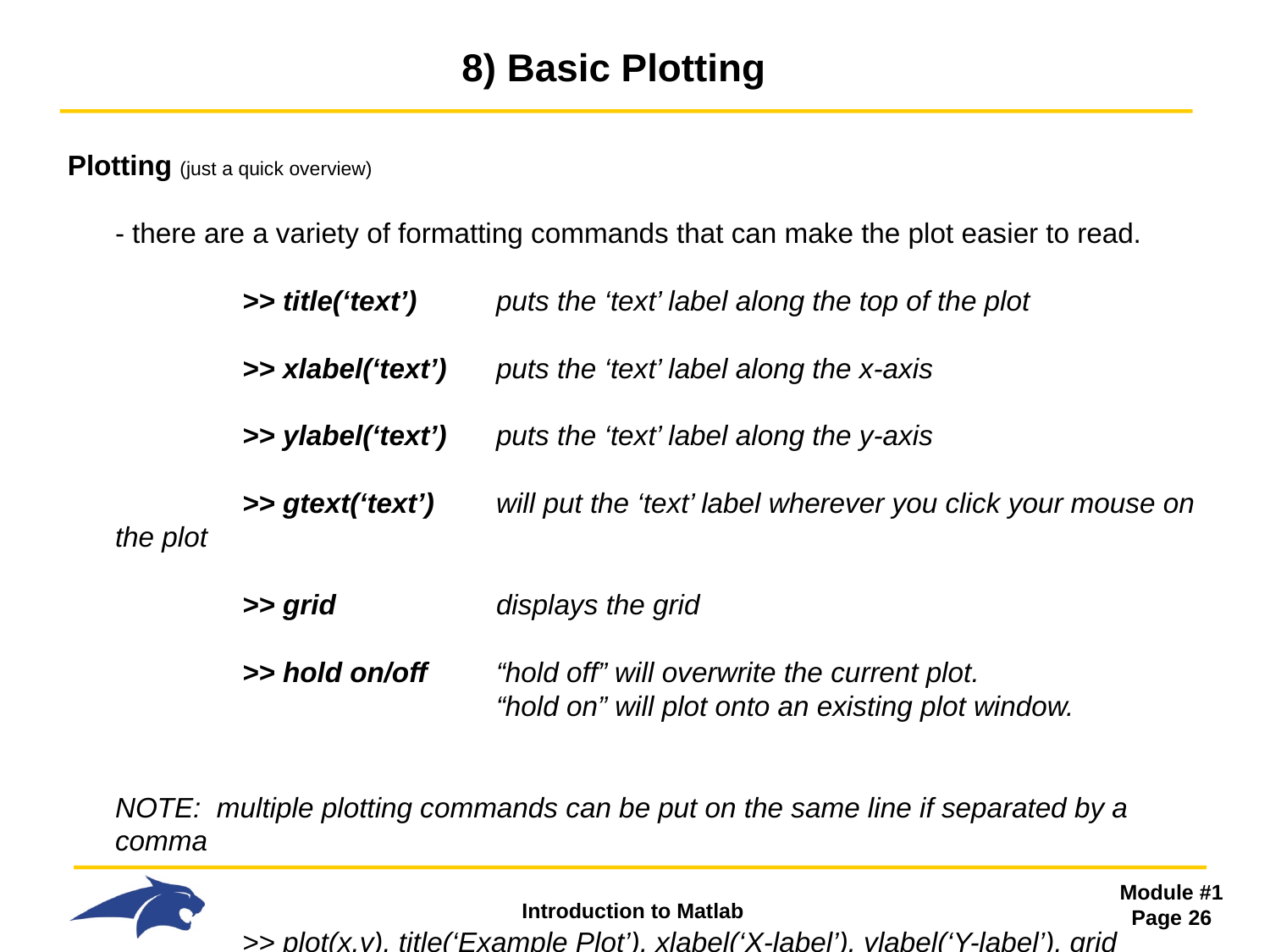

# 8) Basic Plotting
Plotting (just a quick overview)
- there are a variety of formatting commands that can make the plot easier to read.
	>> title(‘text’)	puts the ‘text’ label along the top of the plot
	>> xlabel(‘text’)	puts the ‘text’ label along the x-axis
	>> ylabel(‘text’)	puts the ‘text’ label along the y-axis
	>> gtext(‘text’)	will put the ‘text’ label wherever you click your mouse on the plot
	>> grid		displays the grid
	>> hold on/off	“hold off” will overwrite the current plot.
 			“hold on” will plot onto an existing plot window.
NOTE:  multiple plotting commands can be put on the same line if separated by a comma
 	>> plot(x,y), title(‘Example Plot’), xlabel(‘X-label’), ylabel(‘Y-label’), grid